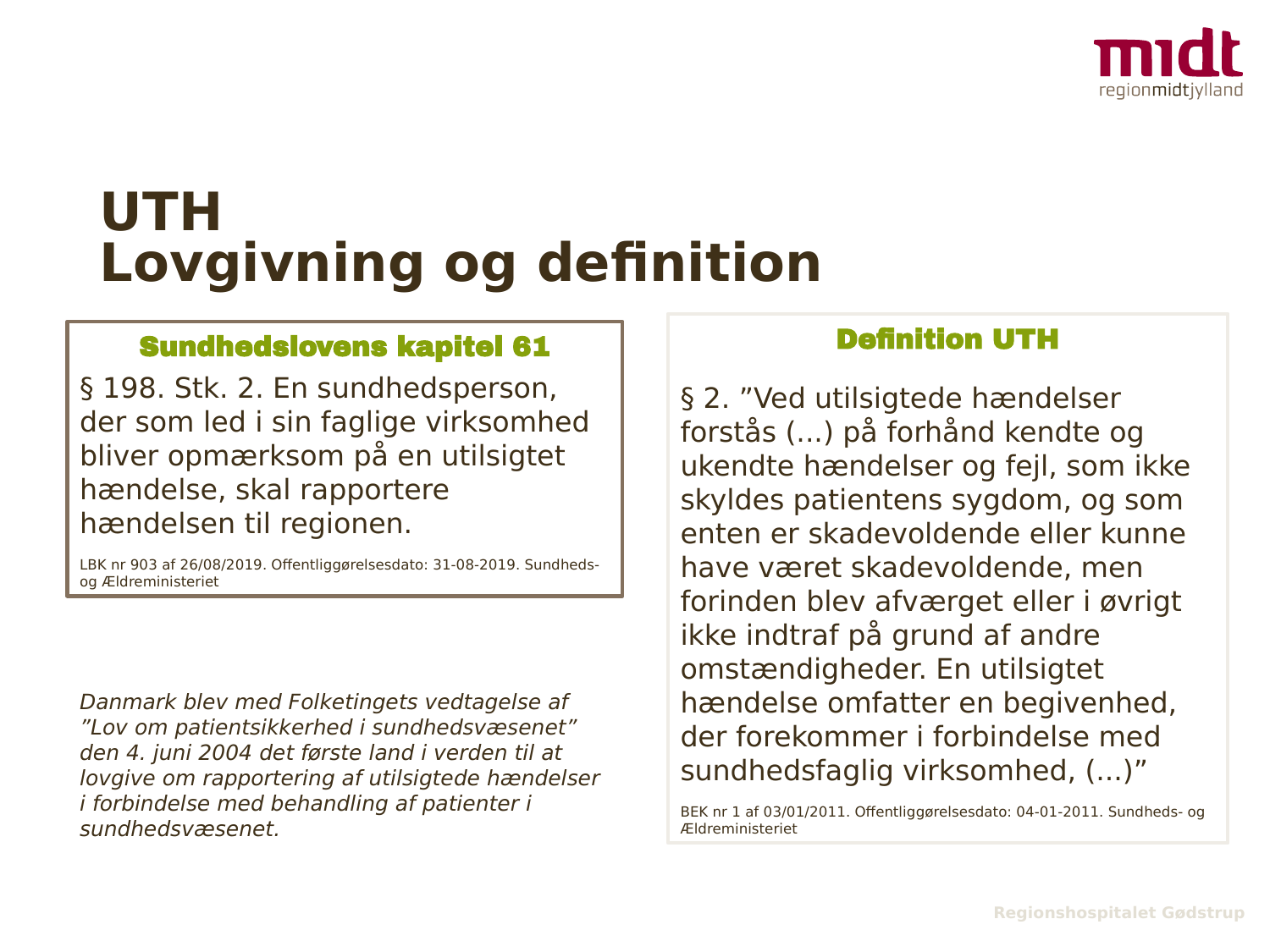

# UTH Lovgivning og definition
Definition UTH
§ 2. ”Ved utilsigtede hændelser forstås (...) på forhånd kendte og ukendte hændelser og fejl, som ikke skyldes patientens sygdom, og som enten er skadevoldende eller kunne have været skadevoldende, men forinden blev afværget eller i øvrigt ikke indtraf på grund af andre omstændigheder. En utilsigtet hændelse omfatter en begivenhed, der forekommer i forbindelse med sundhedsfaglig virksomhed, (...)”

BEK nr 1 af 03/01/2011. Offentliggørelsesdato: 04-01-2011. Sundheds- og Ældreministeriet
Sundhedslovens kapitel 61
§ 198. Stk. 2. En sundhedsperson, der som led i sin faglige virksomhed bliver opmærksom på en utilsigtet hændelse, skal rapportere hændelsen til regionen.

LBK nr 903 af 26/08/2019. Offentliggørelsesdato: 31-08-2019. Sundheds- og Ældreministeriet
Danmark blev med Folketingets vedtagelse af ”Lov om patientsikkerhed i sundhedsvæsenet” den 4. juni 2004 det første land i verden til at lovgive om rapportering af utilsigtede hændelser i forbindelse med behandling af patienter i sundhedsvæsenet.
Regionshospitalet Gødstrup